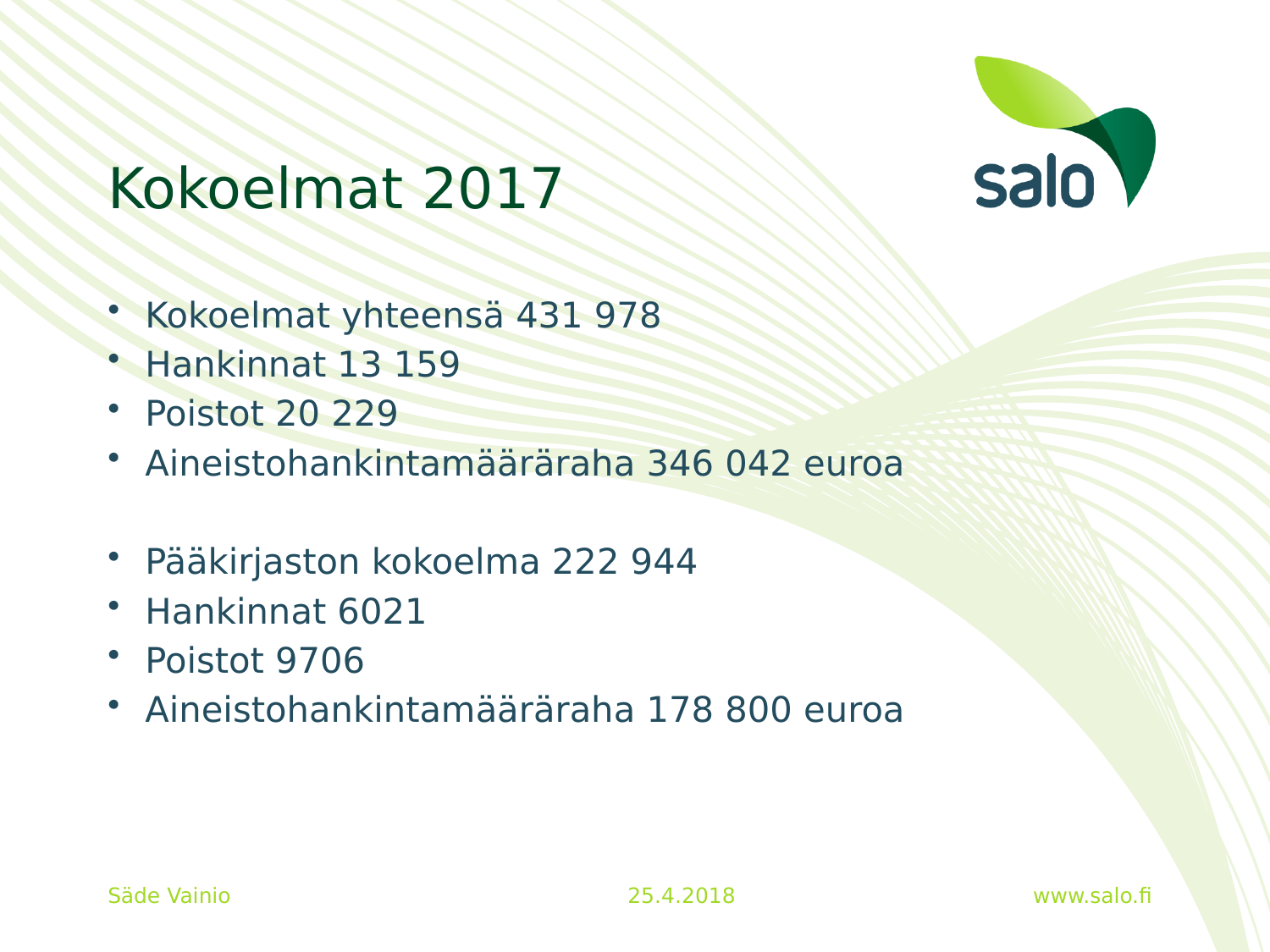

# Kokoelmat 2017
Kokoelmat yhteensä 431 978
Hankinnat 13 159
Poistot 20 229
Aineistohankintamääräraha 346 042 euroa

Pääkirjaston kokoelma 222 944
Hankinnat 6021
Poistot 9706
Aineistohankintamääräraha 178 800 euroa
Säde Vainio
25.4.2018